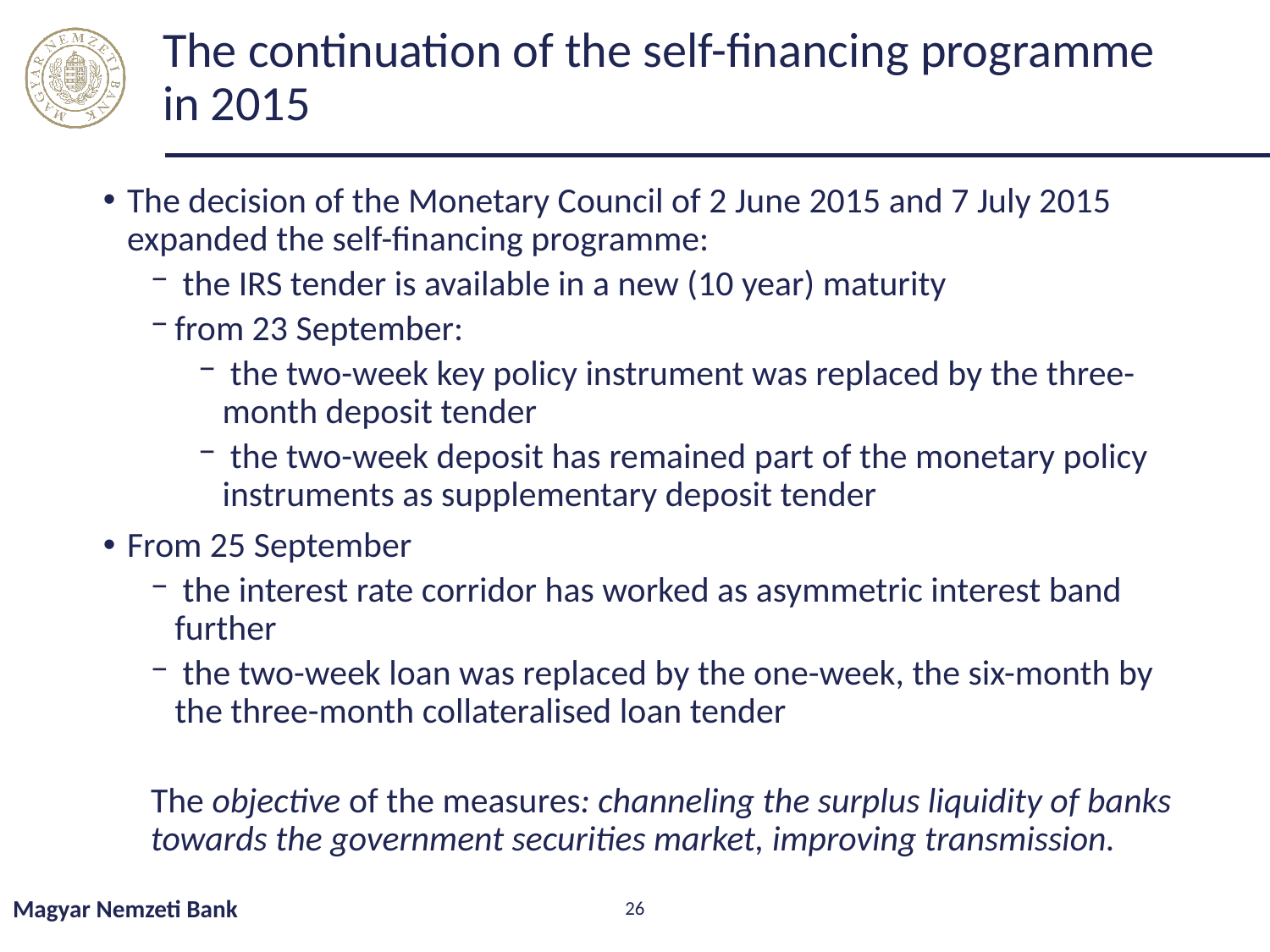

# The continuation of the self-financing programme in 2015
The decision of the Monetary Council of 2 June 2015 and 7 July 2015 expanded the self-financing programme:
 the IRS tender is available in a new (10 year) maturity
from 23 September:
 the two-week key policy instrument was replaced by the three-month deposit tender
 the two-week deposit has remained part of the monetary policy instruments as supplementary deposit tender
From 25 September
 the interest rate corridor has worked as asymmetric interest band further
 the two-week loan was replaced by the one-week, the six-month by the three-month collateralised loan tender

The objective of the measures: channeling the surplus liquidity of banks towards the government securities market, improving transmission.

Magyar Nemzeti Bank
26